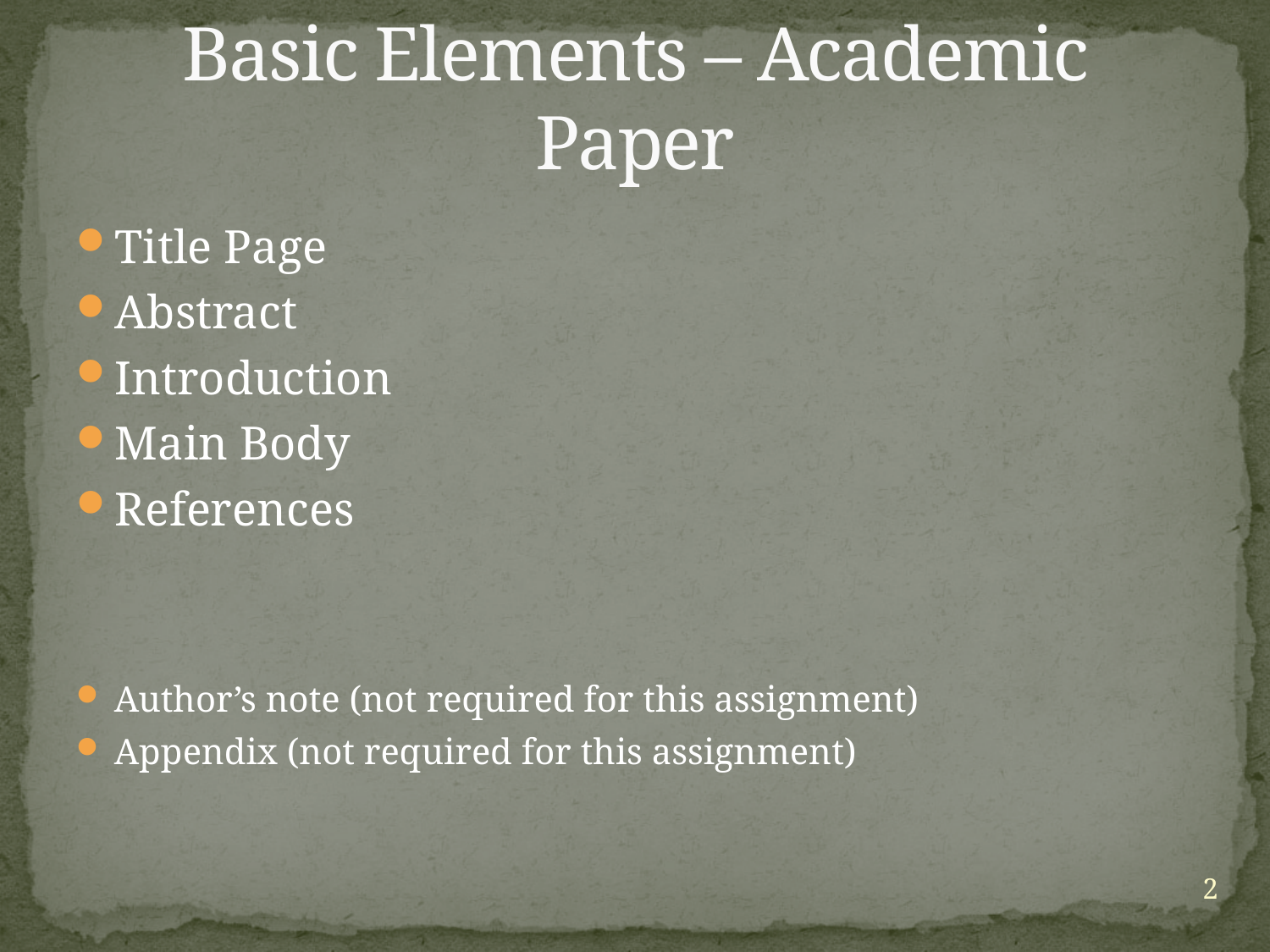

# Basic Elements – Academic Paper
Title Page
Abstract
Introduction
Main Body
References

Author’s note (not required for this assignment)
Appendix (not required for this assignment)
2